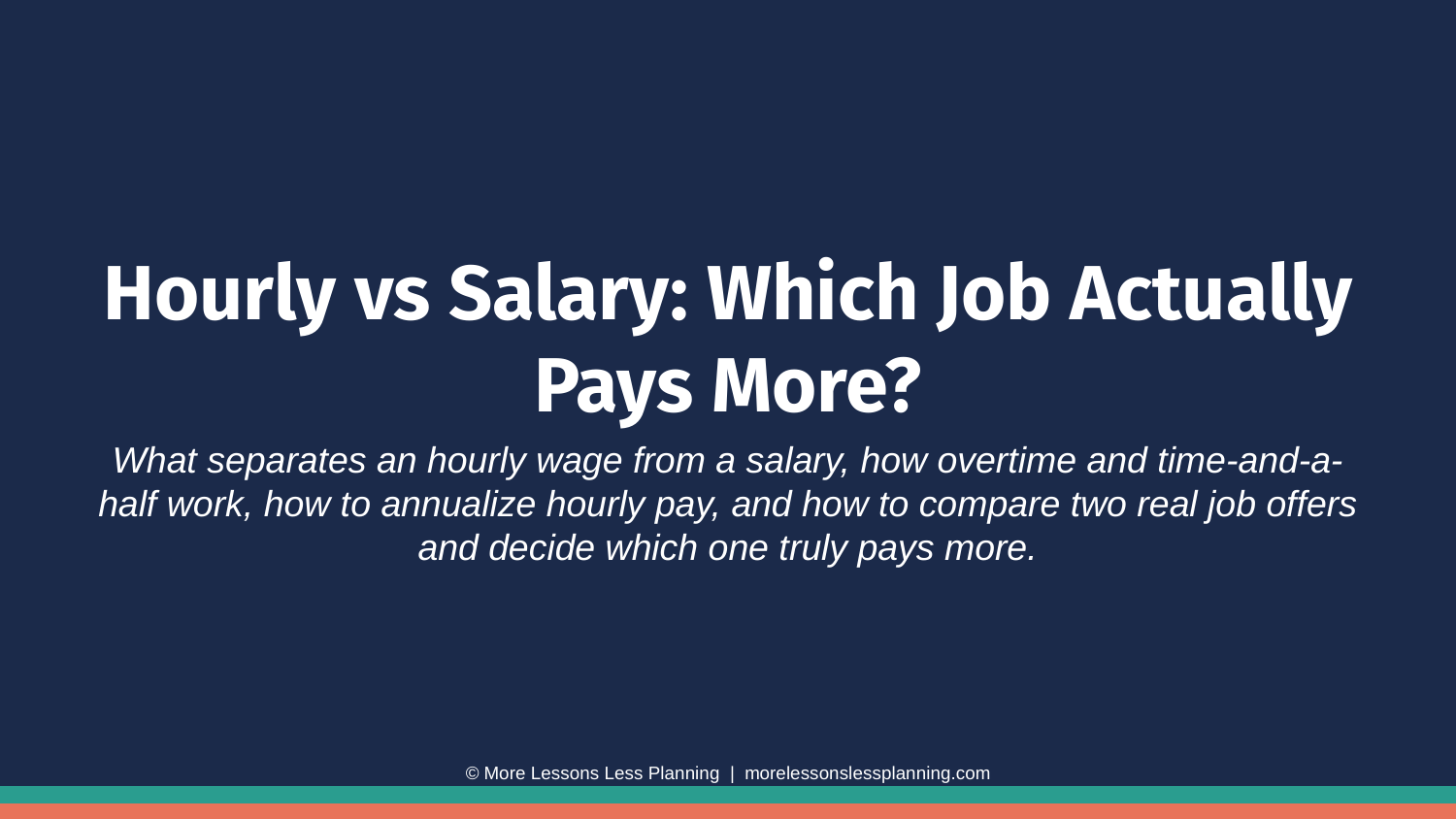

Hourly vs Salary: Which Job Actually Pays More?
What separates an hourly wage from a salary, how overtime and time-and-a-half work, how to annualize hourly pay, and how to compare two real job offers and decide which one truly pays more.
© More Lessons Less Planning  |  morelessonslessplanning.com